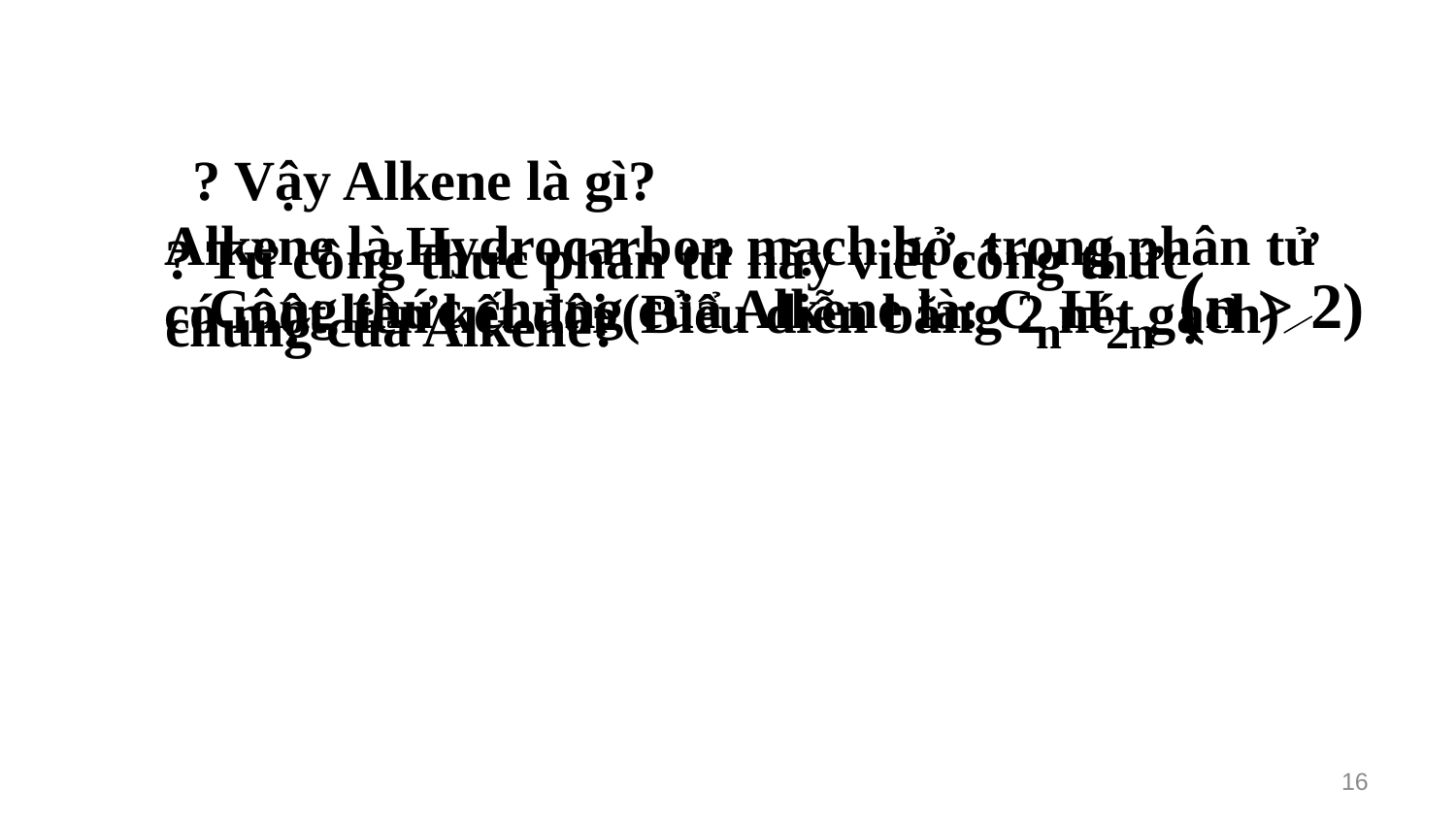

? Vậy Alkene là gì?
Alkene là Hydrocarbon mạch hở, trong phân tử có một liên kết đôi (Biểu diễn bằng 2 nét gạch)
? Từ công thức phân tử hãy viết công thức chung của Alkene?
Công thức chung của Alkene là: CnH2n  (n > 2)
16